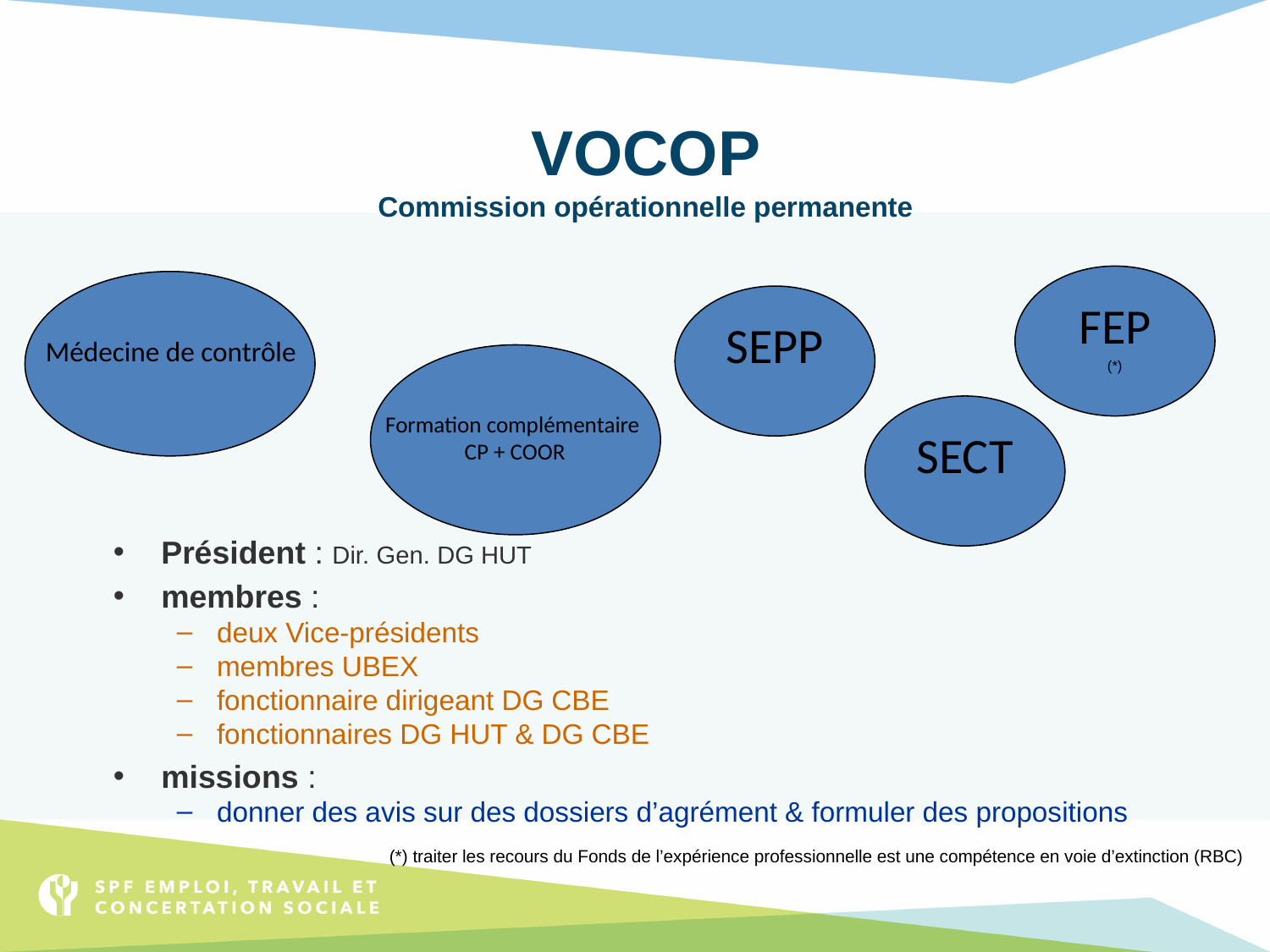

# VOCOP Commission opérationnelle permanente
FEP
(*)

SEPP
Médecine de contrôle

Formation complémentaire
CP + COOR

SECT
Président : Dir. Gen. DG HUT
membres :
deux Vice-présidents
membres UBEX
fonctionnaire dirigeant DG CBE
fonctionnaires DG HUT & DG CBE
missions :
donner des avis sur des dossiers d’agrément & formuler des propositions

(*) traiter les recours du Fonds de l’expérience professionnelle est une compétence en voie d’extinction (RBC)